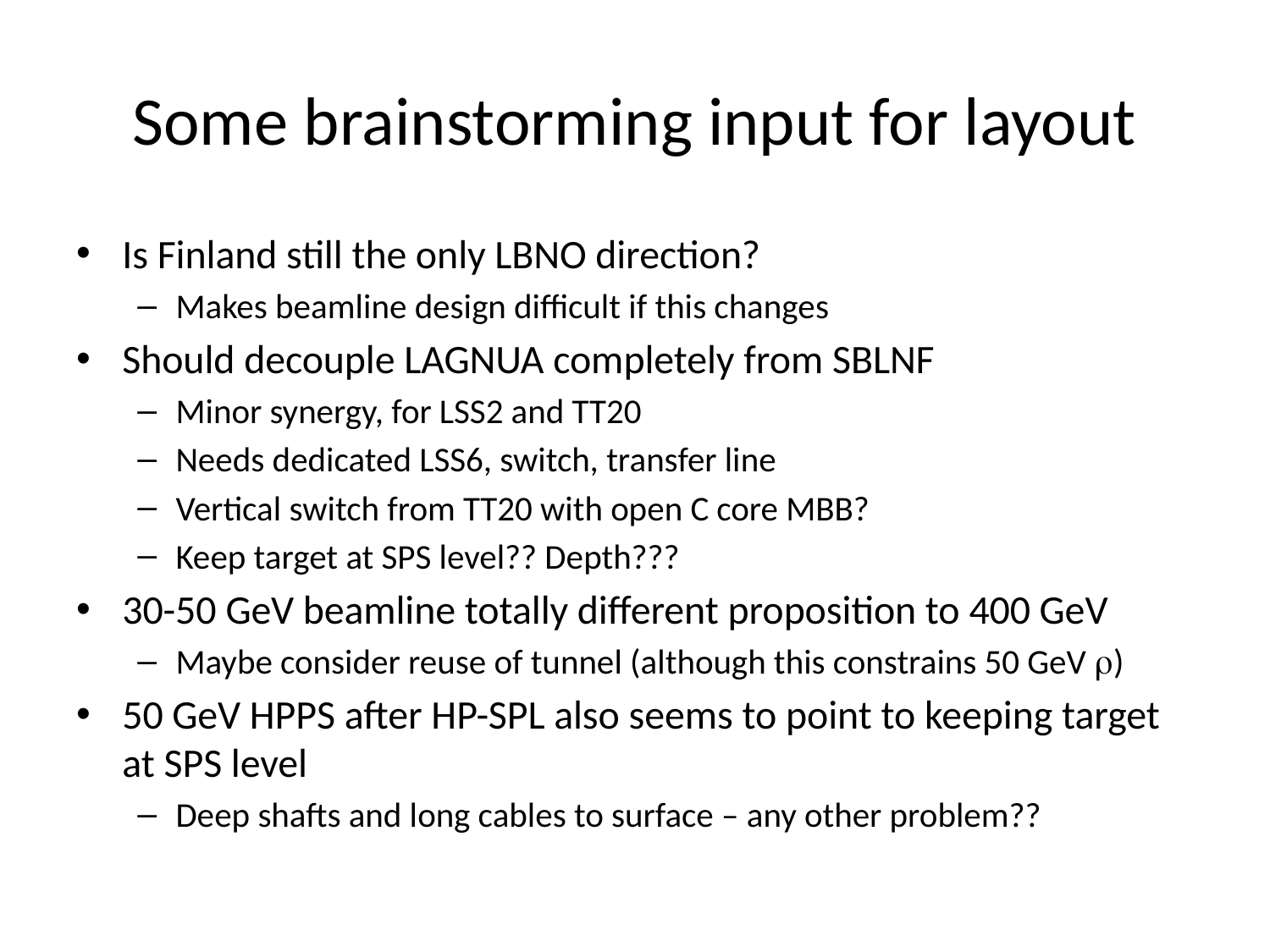

# Some brainstorming input for layout
Is Finland still the only LBNO direction?
Makes beamline design difficult if this changes
Should decouple LAGNUA completely from SBLNF
Minor synergy, for LSS2 and TT20
Needs dedicated LSS6, switch, transfer line
Vertical switch from TT20 with open C core MBB?
Keep target at SPS level?? Depth???
30-50 GeV beamline totally different proposition to 400 GeV
Maybe consider reuse of tunnel (although this constrains 50 GeV ρ)
50 GeV HPPS after HP-SPL also seems to point to keeping target at SPS level
Deep shafts and long cables to surface – any other problem??